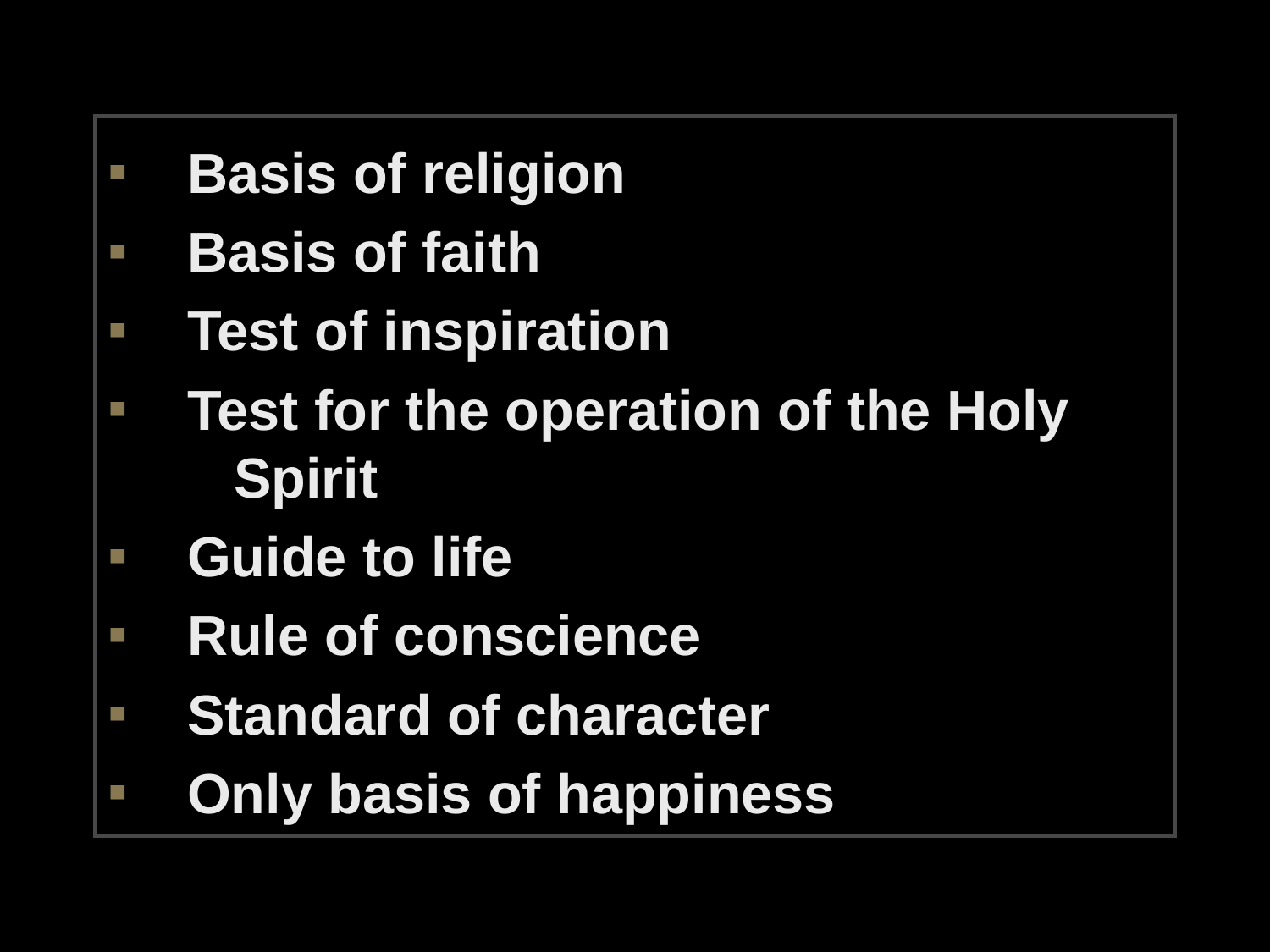

Basis of religion
  Basis of faith
  Test of inspiration
  Test for the operation of the Holy            Spirit
  Guide to life
  Rule of conscience
  Standard of character
  Only basis of happiness